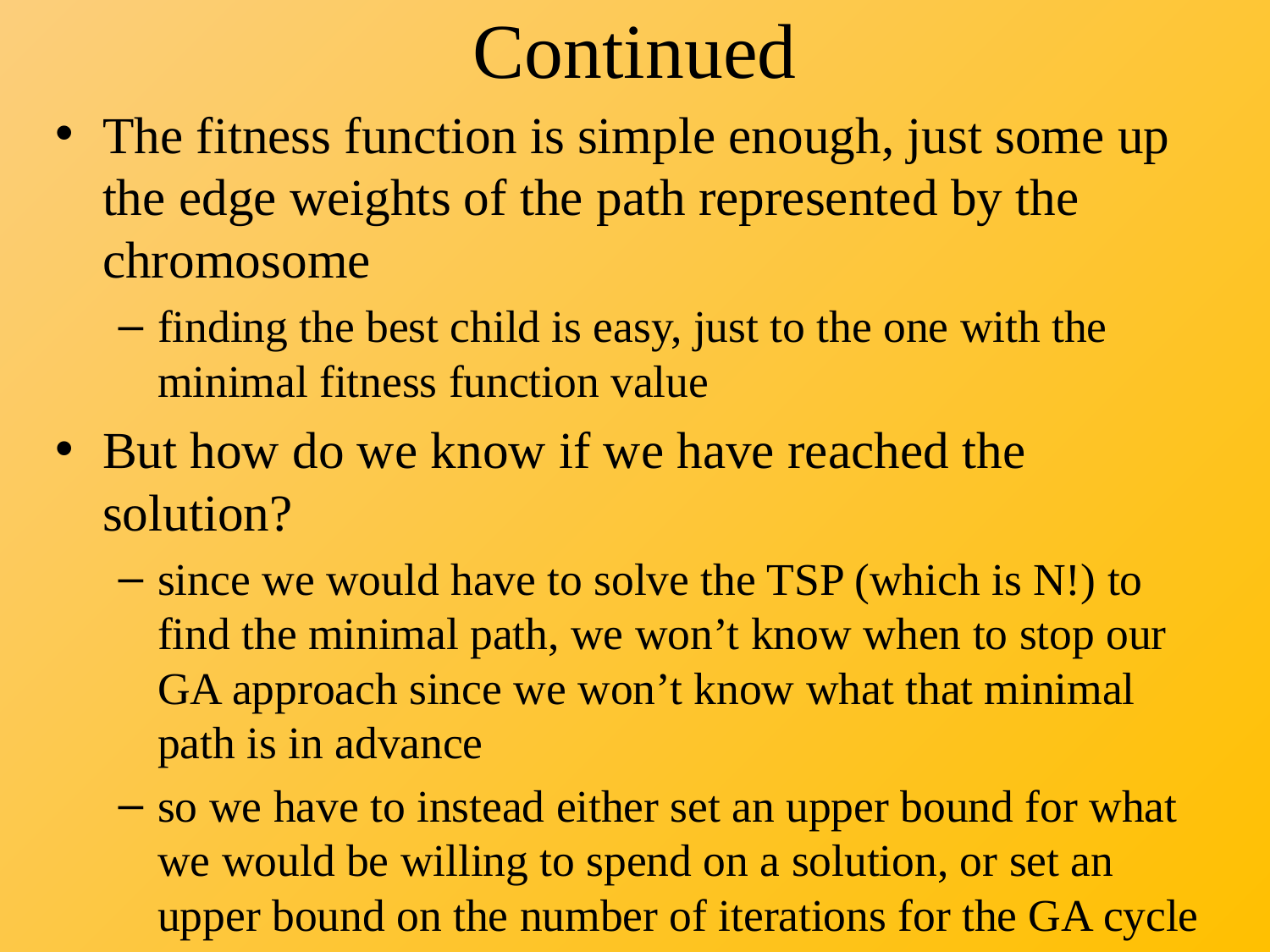

# Continued
The fitness function is simple enough, just some up the edge weights of the path represented by the chromosome
finding the best child is easy, just to the one with the minimal fitness function value
But how do we know if we have reached the solution?
since we would have to solve the TSP (which is N!) to find the minimal path, we won’t know when to stop our GA approach since we won’t know what that minimal path is in advance
so we have to instead either set an upper bound for what we would be willing to spend on a solution, or set an upper bound on the number of iterations for the GA cycle